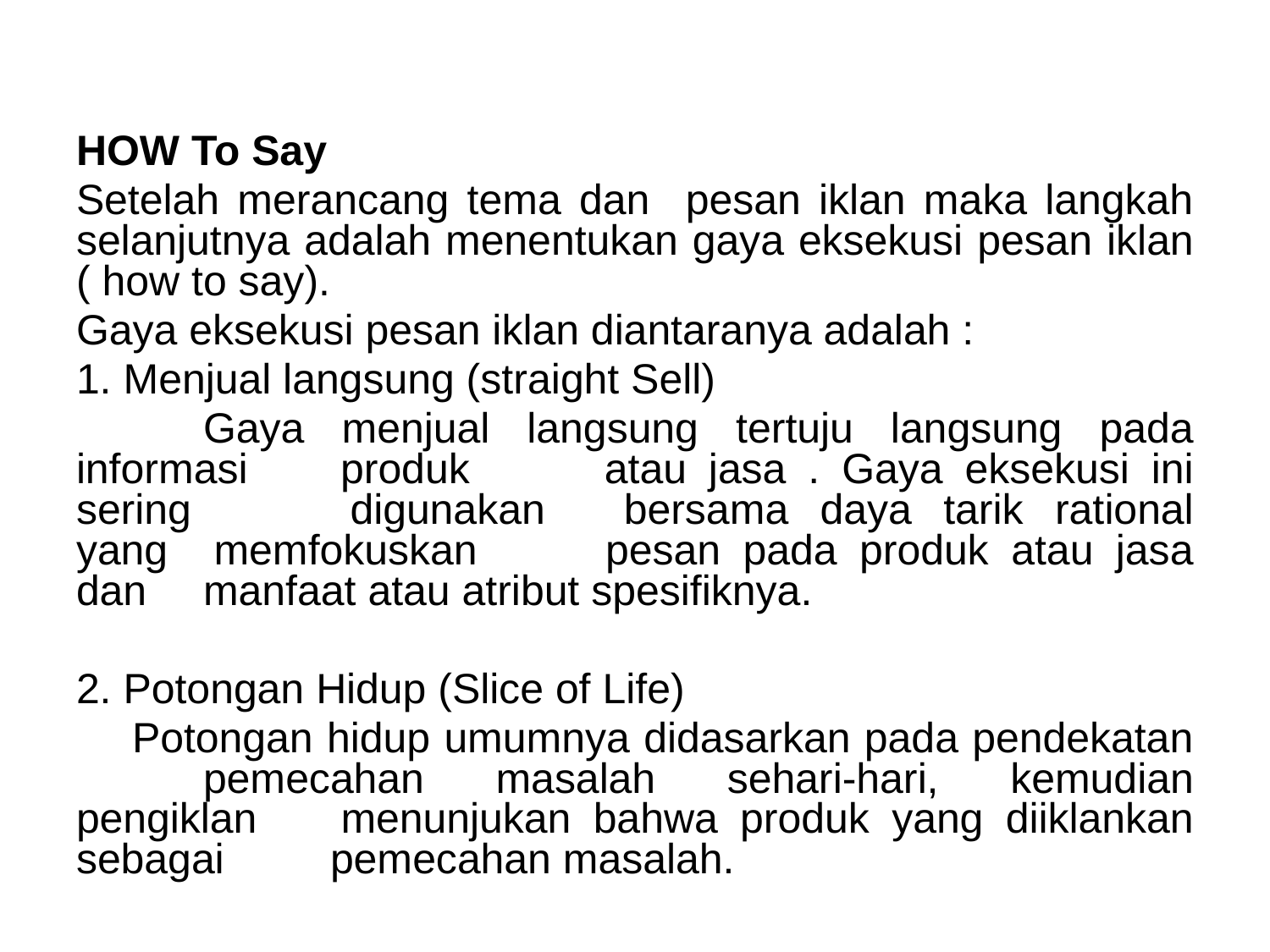

HOW To Say
Setelah merancang tema dan  pesan iklan maka langkah selanjutnya adalah menentukan gaya eksekusi pesan iklan ( how to say).
Gaya eksekusi pesan iklan diantaranya adalah :
1. Menjual langsung (straight Sell)
	Gaya menjual langsung tertuju langsung pada informasi 	produk 	atau jasa . Gaya eksekusi ini sering 	digunakan 	bersama daya tarik rational yang 	memfokuskan 	pesan pada produk atau jasa dan 	manfaat atau atribut spesifiknya.

2. Potongan Hidup (Slice of Life)
    Potongan hidup umumnya didasarkan pada pendekatan 	pemecahan masalah sehari-hari, kemudian pengiklan 	menunjukan bahwa produk yang diiklankan sebagai 	pemecahan masalah.